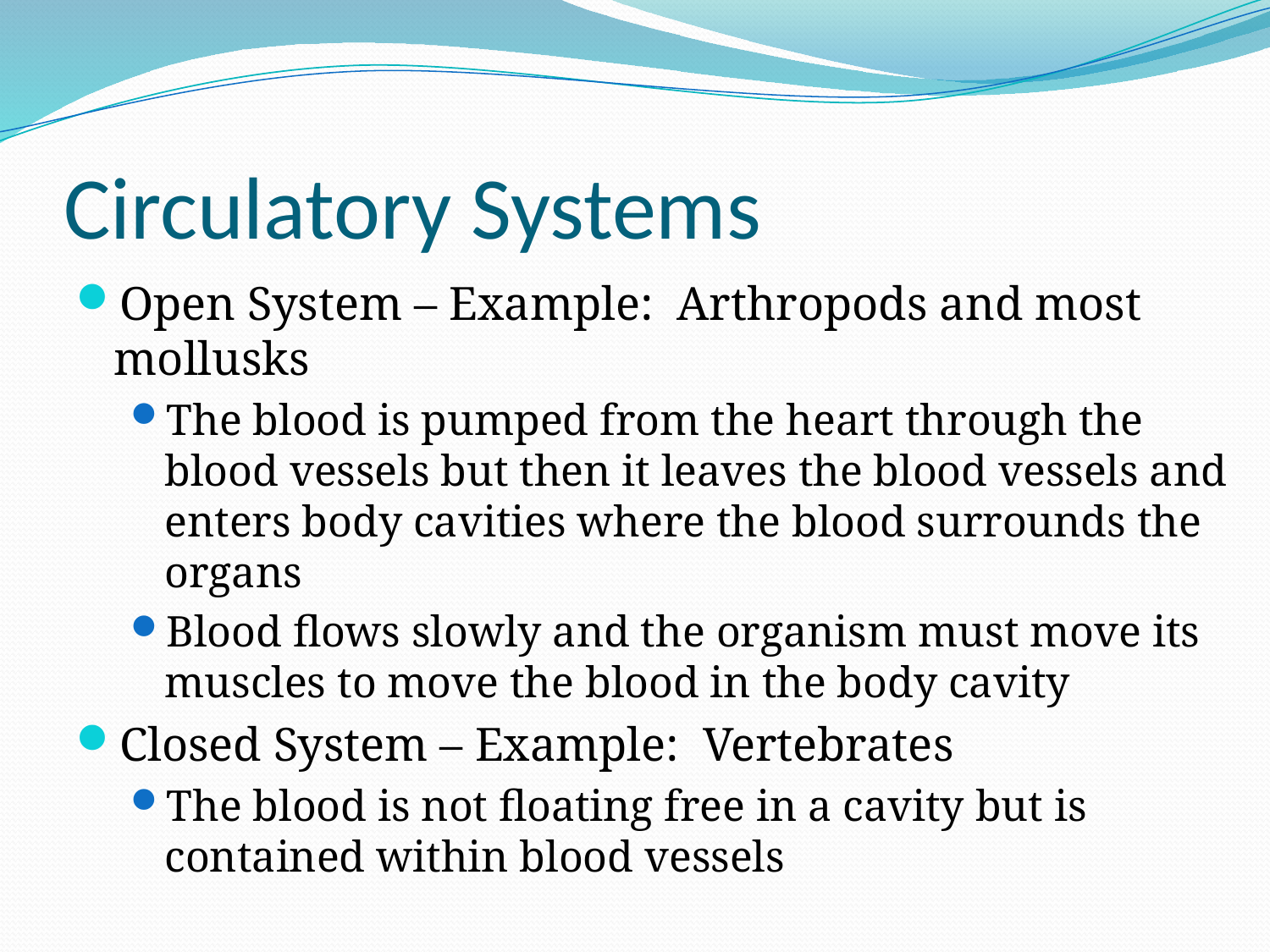

# Circulatory Systems
Open System – Example:  Arthropods and most mollusks
The blood is pumped from the heart through the blood vessels but then it leaves the blood vessels and enters body cavities where the blood surrounds the organs
Blood flows slowly and the organism must move its muscles to move the blood in the body cavity
Closed System – Example:  Vertebrates
The blood is not floating free in a cavity but is contained within blood vessels